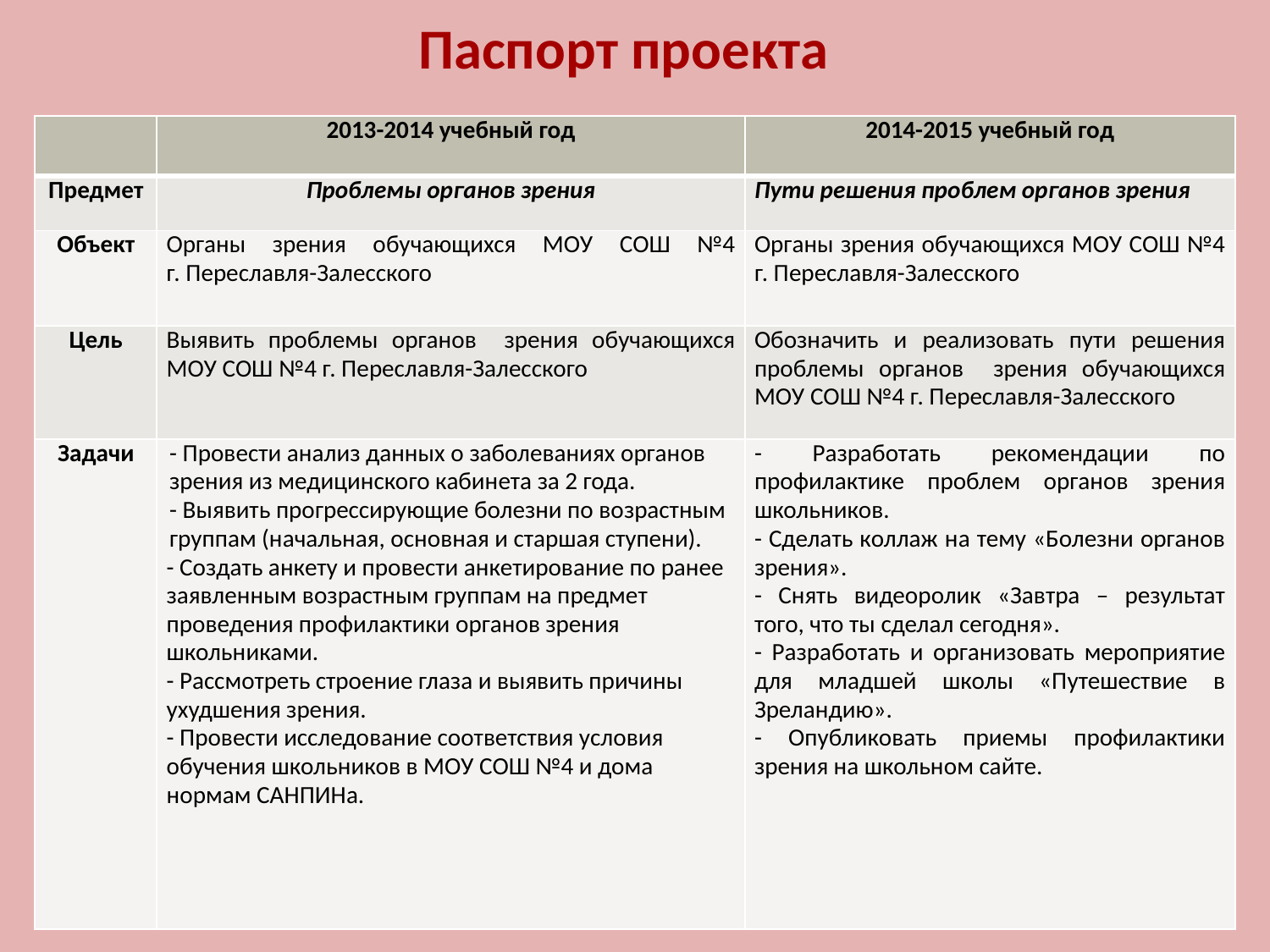

Паспорт проекта
|  | 2013-2014 учебный год | 2014-2015 учебный год |
| --- | --- | --- |
| Предмет | Проблемы органов зрения | Пути решения проблем органов зрения |
| Объект | Органы зрения обучающихся МОУ СОШ №4 г. Переславля-Залесского | Органы зрения обучающихся МОУ СОШ №4 г. Переславля-Залесского |
| Цель | Выявить проблемы органов зрения обучающихся МОУ СОШ №4 г. Переславля-Залесского | Обозначить и реализовать пути решения проблемы органов зрения обучающихся МОУ СОШ №4 г. Переславля-Залесского |
| Задачи | - Провести анализ данных о заболеваниях органов зрения из медицинского кабинета за 2 года. - Выявить прогрессирующие болезни по возрастным группам (начальная, основная и старшая ступени). - Создать анкету и провести анкетирование по ранее заявленным возрастным группам на предмет проведения профилактики органов зрения школьниками. - Рассмотреть строение глаза и выявить причины ухудшения зрения. - Провести исследование соответствия условия обучения школьников в МОУ СОШ №4 и дома нормам САНПИНа. | - Разработать рекомендации по профилактике проблем органов зрения школьников. - Сделать коллаж на тему «Болезни органов зрения». - Снять видеоролик «Завтра – результат того, что ты сделал сегодня». - Разработать и организовать мероприятие для младшей школы «Путешествие в Зреландию». - Опубликовать приемы профилактики зрения на школьном сайте. |
32